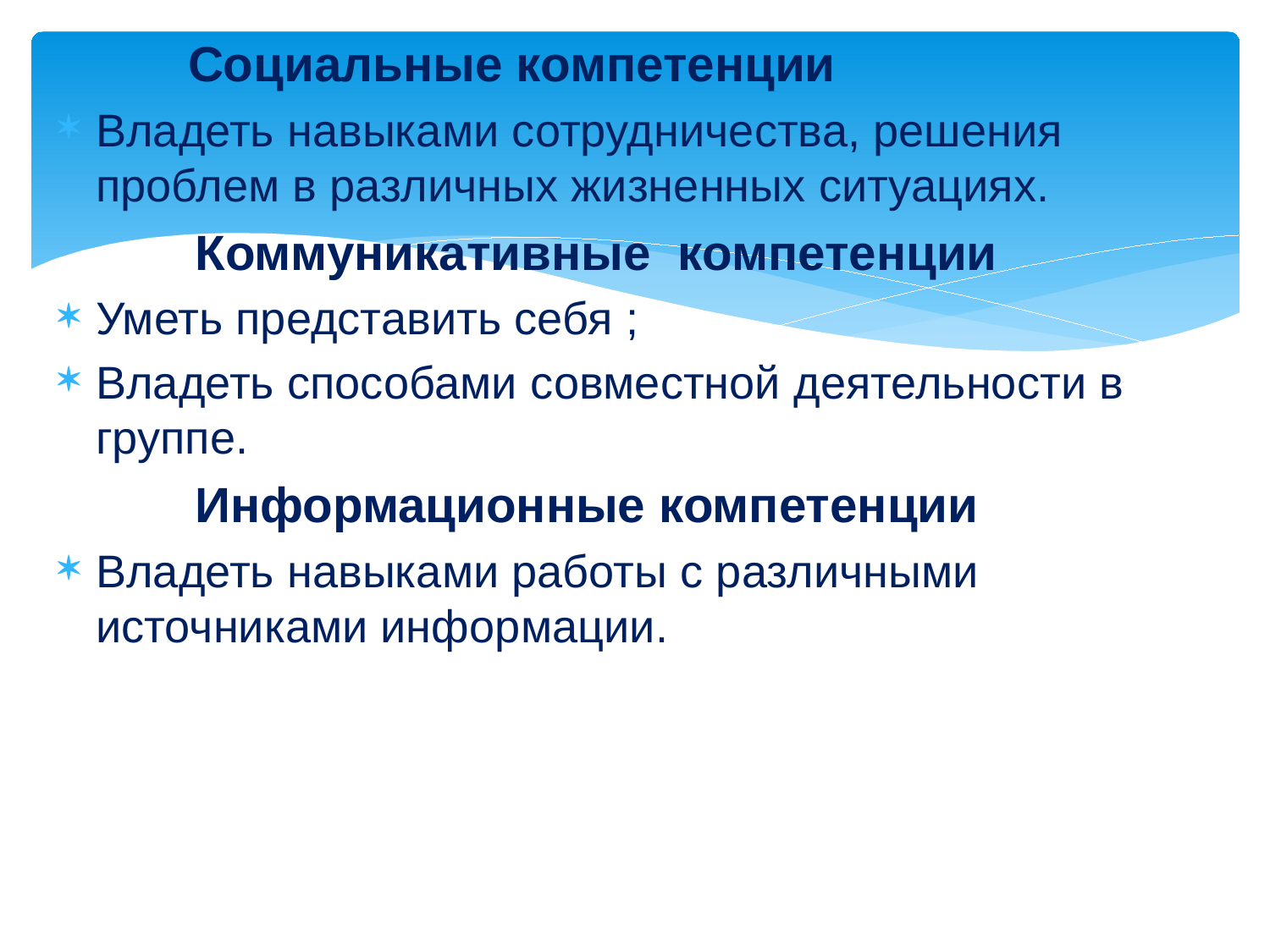

Социальные компетенции
Владеть навыками сотрудничества, решения проблем в различных жизненных ситуациях.
          Коммуникативные  компетенции
Уметь представить себя ;
Владеть способами совместной деятельности в группе.
          Информационные компетенции
Владеть навыками работы с различными источниками информации.